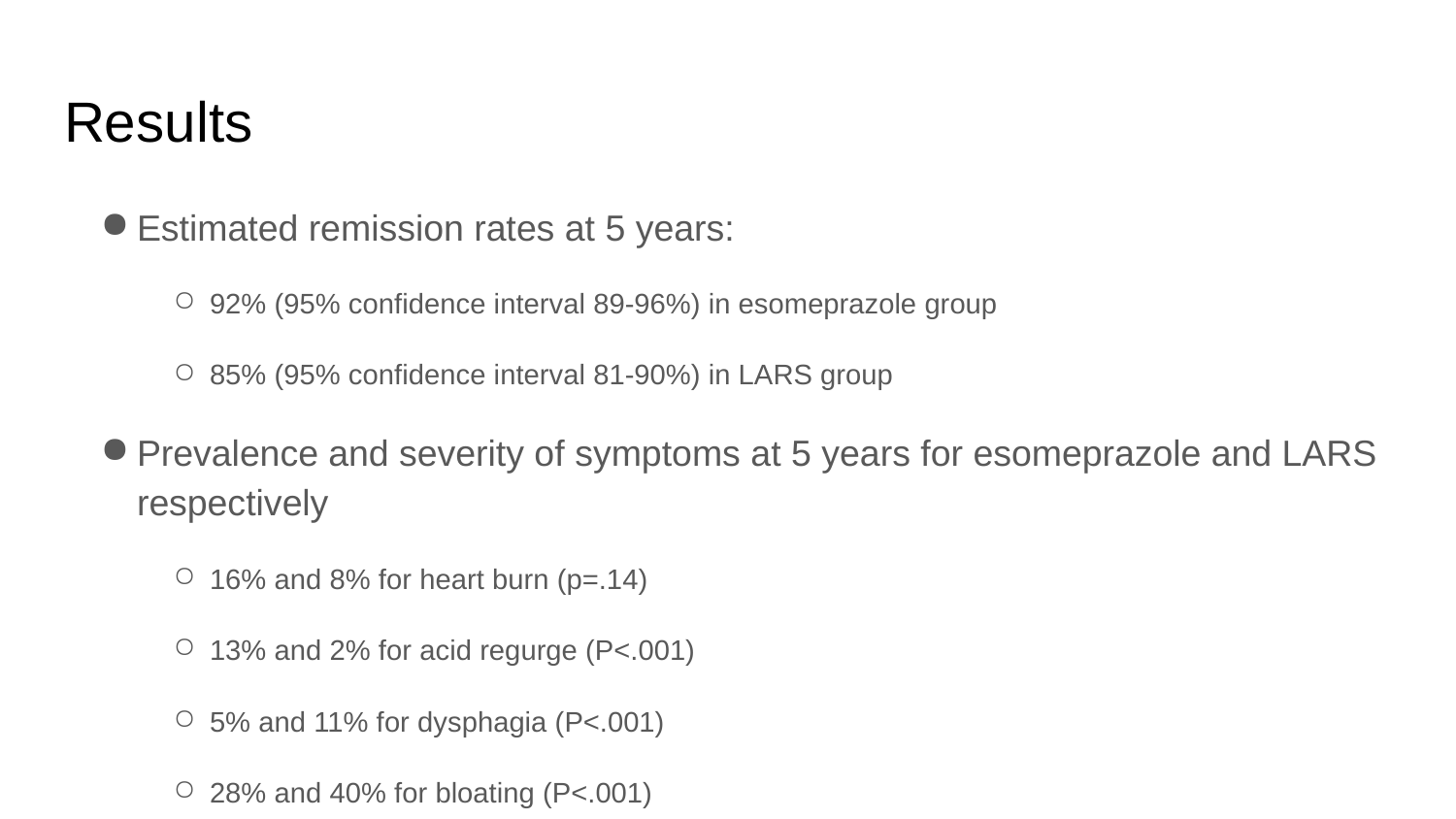

# Results
Estimated remission rates at 5 years:
92% (95% confidence interval 89-96%) in esomeprazole group
85% (95% confidence interval 81-90%) in LARS group
Prevalence and severity of symptoms at 5 years for esomeprazole and LARS respectively
16% and 8% for heart burn (p=.14)
13% and 2% for acid regurge (P<.001)
5% and 11% for dysphagia (P<.001)
28% and 40% for bloating (P<.001)
Mortality: 4 deaths in omeprazole, 1 death in LARS
Not attributed to treatment
2 hip fractures: 1 in LARS and 1 in esomeprazole group